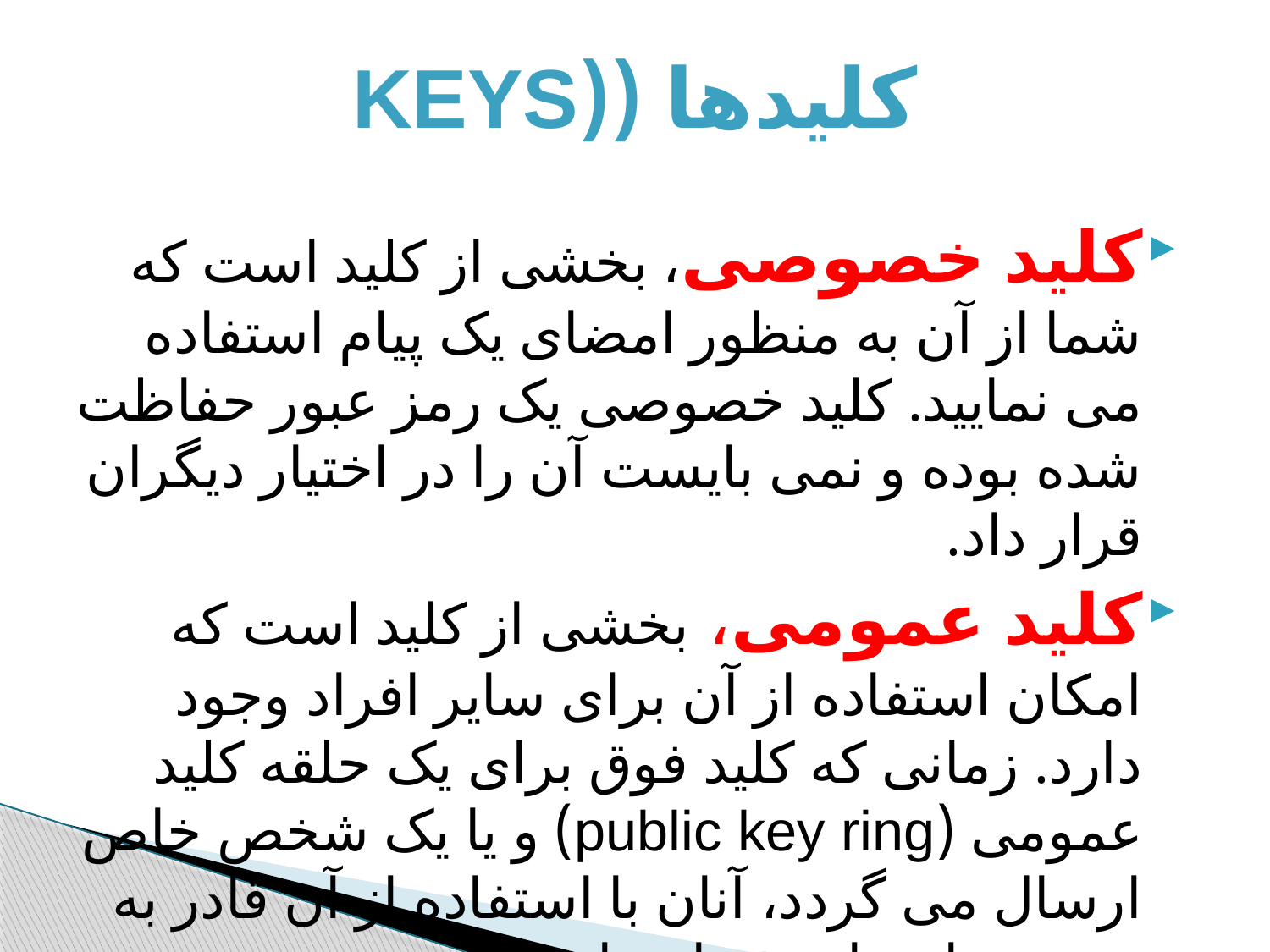

# کلیدها ((Keys
کلید خصوصی، بخشی از کلید است که شما از آن به منظور امضای یک پیام استفاده می نمایید. کلید خصوصی یک رمز عبور حفاظت شده بوده و نمی بایست آن را در اختیار دیگران قرار داد.
کلید عمومی، بخشی از کلید است که امکان استفاده از آن برای سایر افراد وجود دارد. زمانی که کلید فوق برای یک حلقه کلید عمومی (public key ring) و یا یک شخص خاص ارسال می گردد، آنان با استفاده از آن قادر به بررسی امضای شما خواهند بود